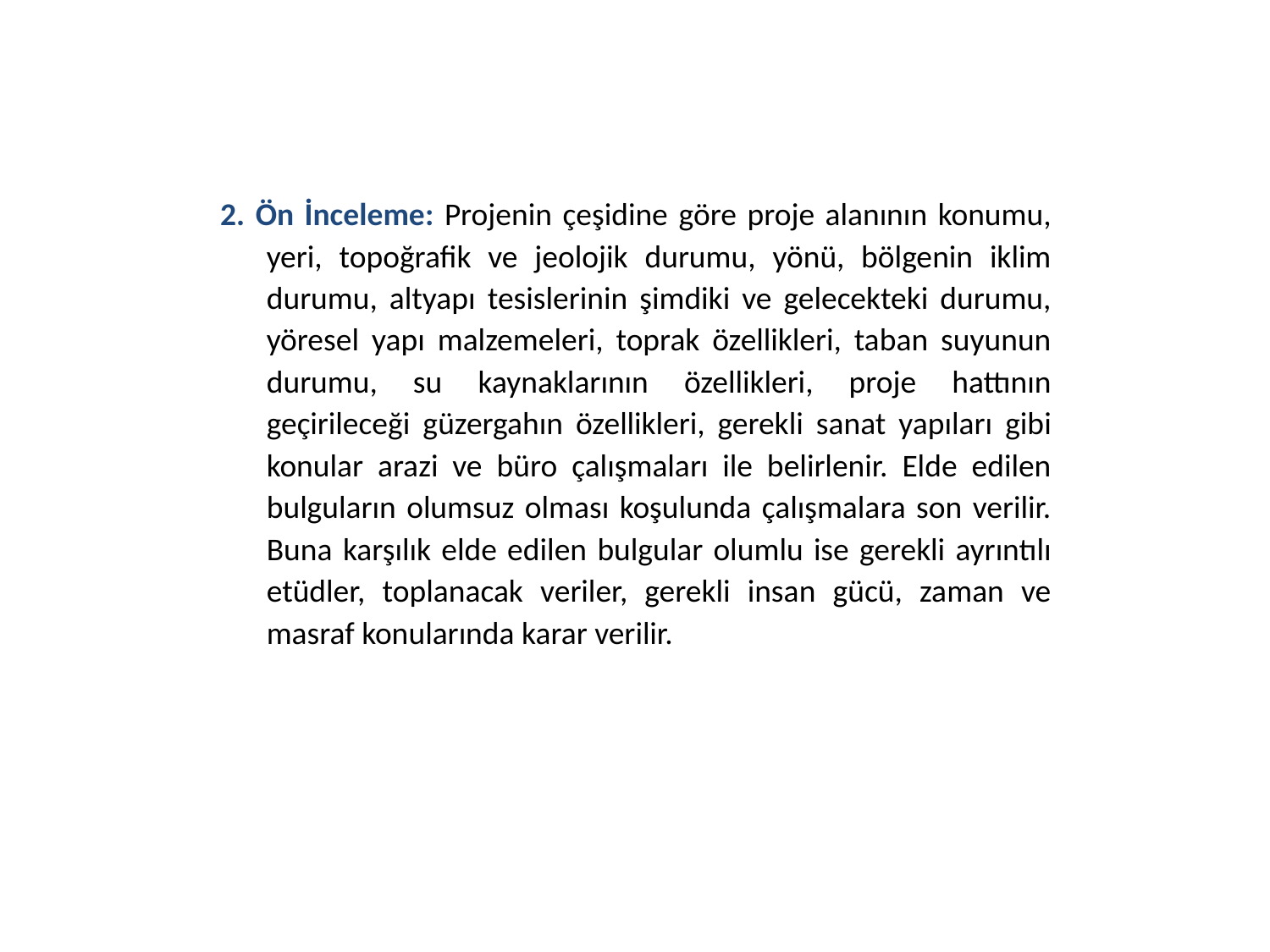

2. Ön İnceleme: Projenin çeşidine göre proje alanının konumu, yeri, topoğrafik ve jeolojik durumu, yönü, bölgenin iklim durumu, altyapı tesislerinin şimdiki ve gelecekteki durumu, yöresel yapı malzemeleri, toprak özellikleri, taban suyunun durumu, su kaynaklarının özellikleri, proje hattının geçirileceği güzergahın özellikleri, gerekli sanat yapıları gibi konular arazi ve büro çalışmaları ile belirlenir. Elde edilen bulguların olumsuz olması koşulunda çalışmalara son verilir. Buna karşılık elde edilen bulgular olumlu ise gerekli ayrıntılı etüdler, toplanacak veriler, gerekli insan gücü, zaman ve masraf konularında karar verilir.